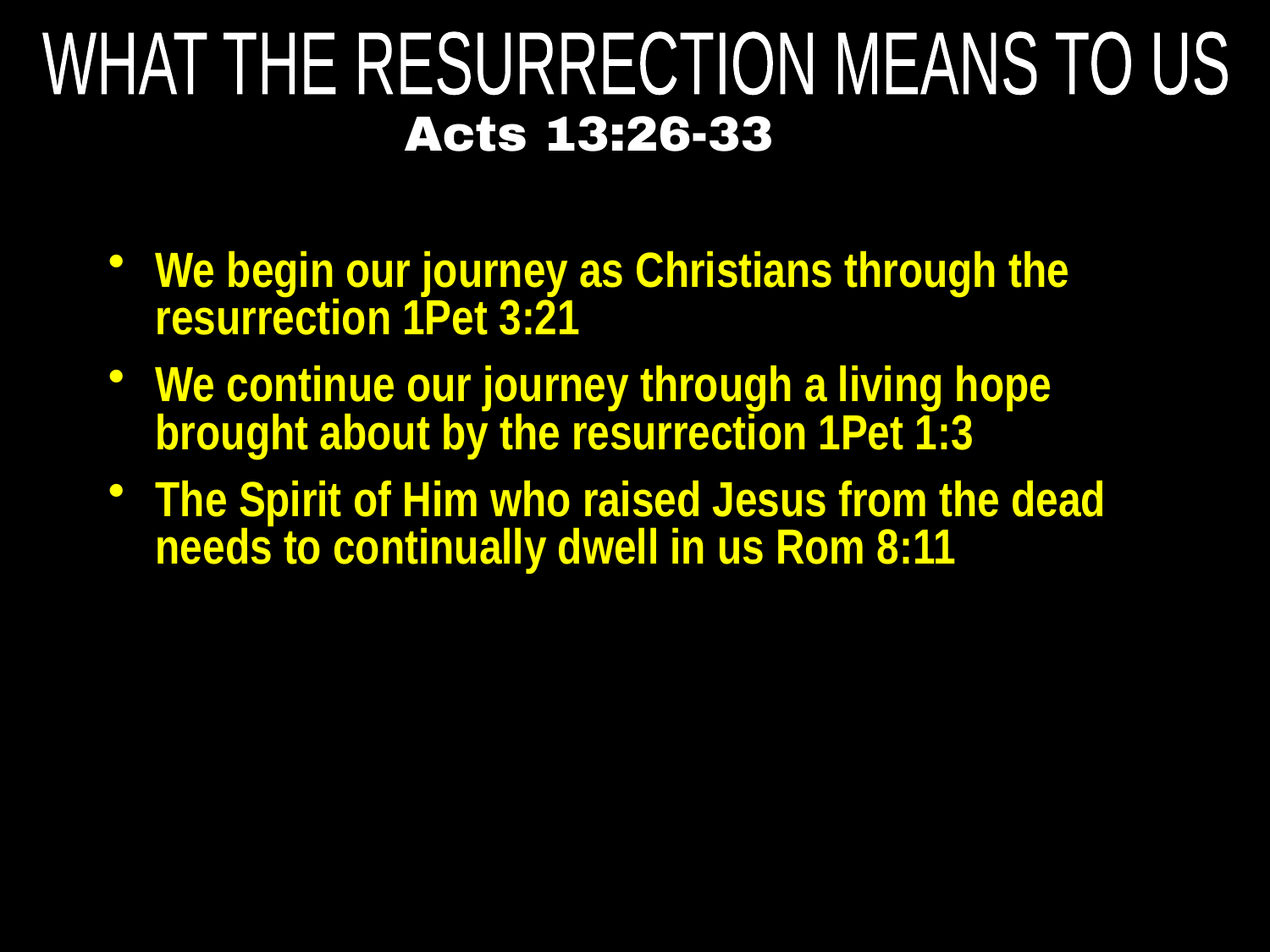

WHAT THE RESURRECTION MEANS TO US
Acts 13:26-33
We begin our journey as Christians through the resurrection 1Pet 3:21
We continue our journey through a living hope brought about by the resurrection 1Pet 1:3
The Spirit of Him who raised Jesus from the dead needs to continually dwell in us Rom 8:11